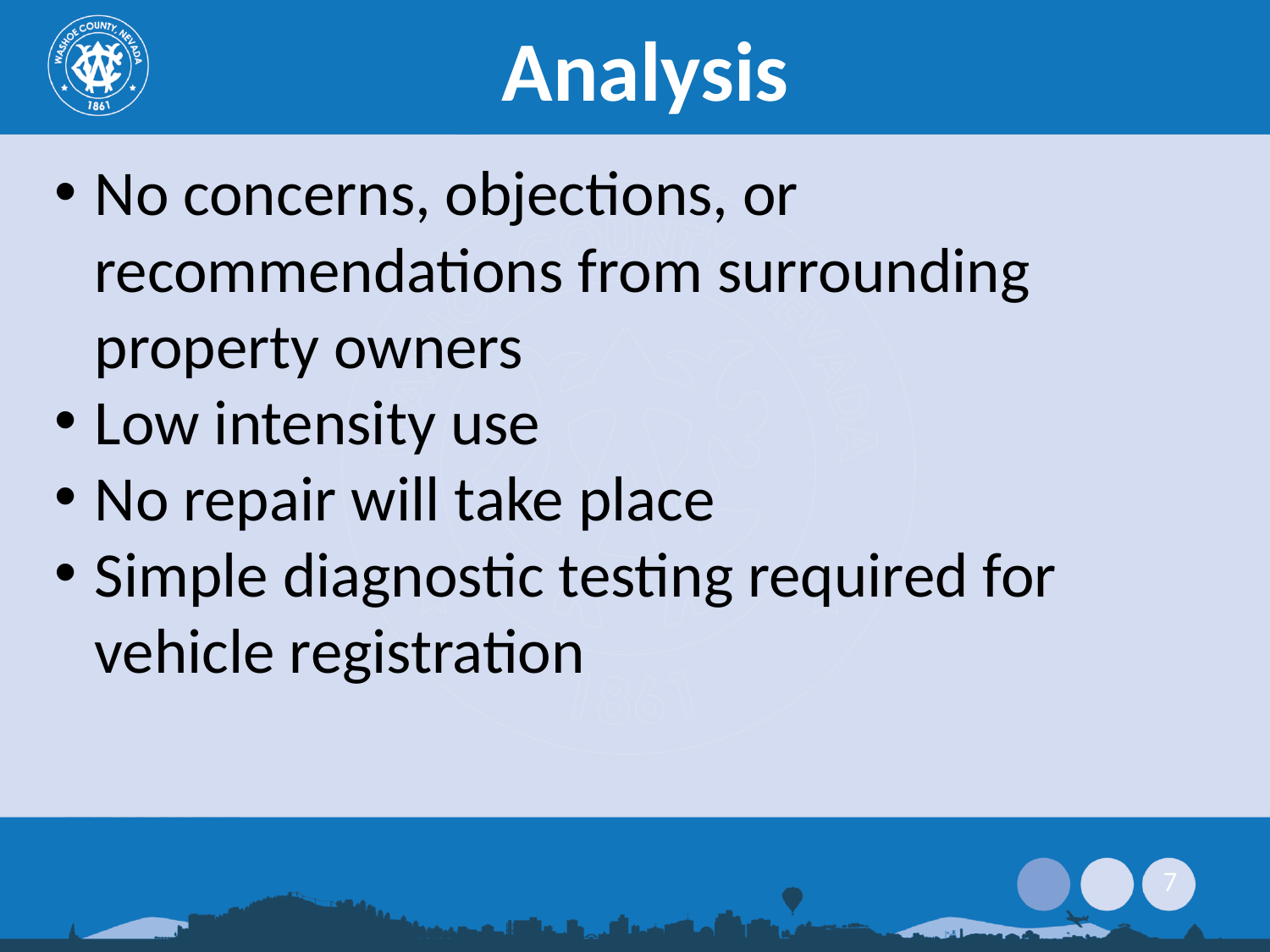

# Analysis
No concerns, objections, or recommendations from surrounding property owners
Low intensity use
No repair will take place
Simple diagnostic testing required for vehicle registration